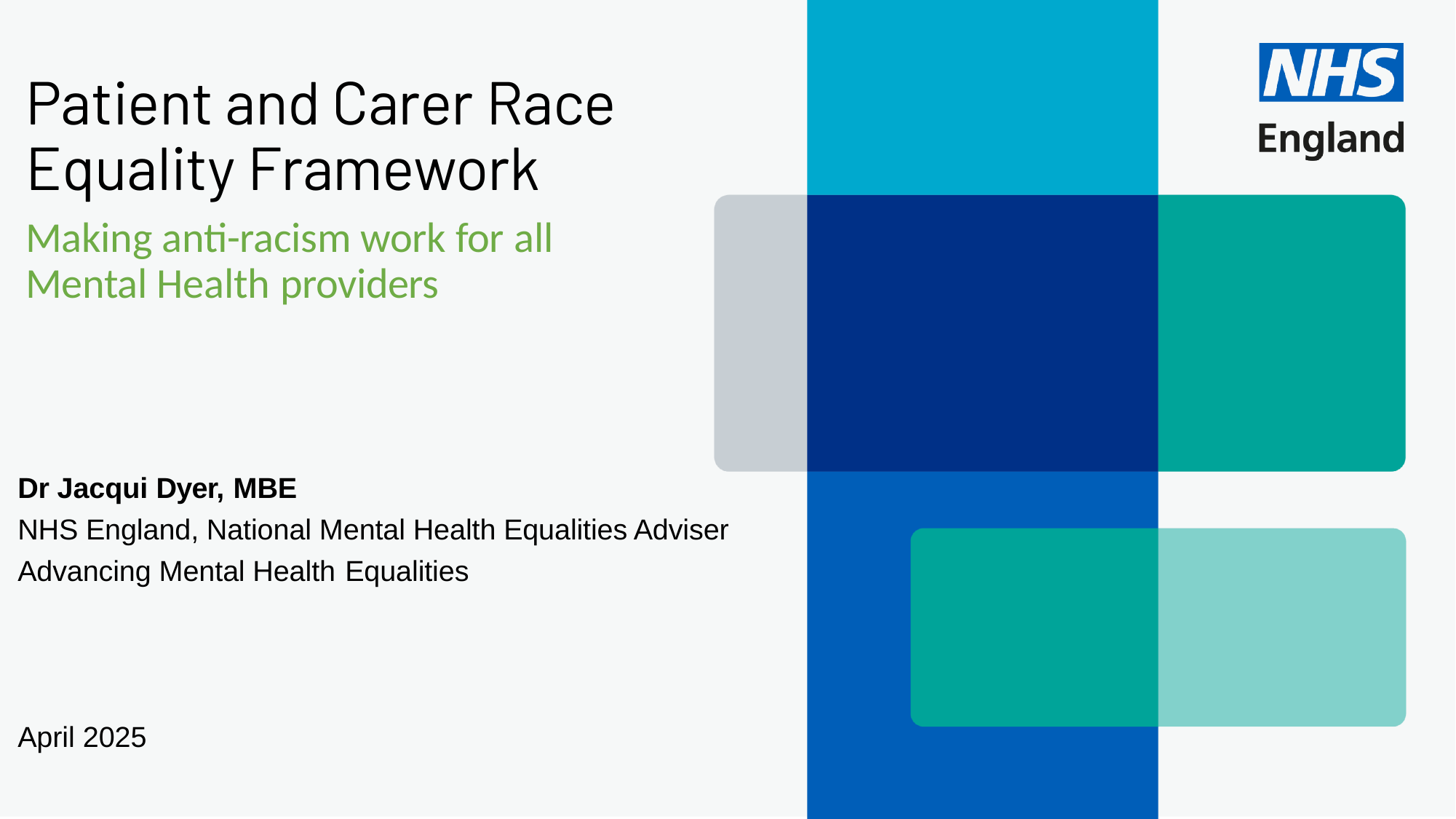

# Patient and Carer Race  Equality Framework
Making anti-racism work for all  Mental Health providers
Dr Jacqui Dyer, MBE
NHS England, National Mental Health Equalities Adviser  Advancing Mental Health Equalities
April 2025